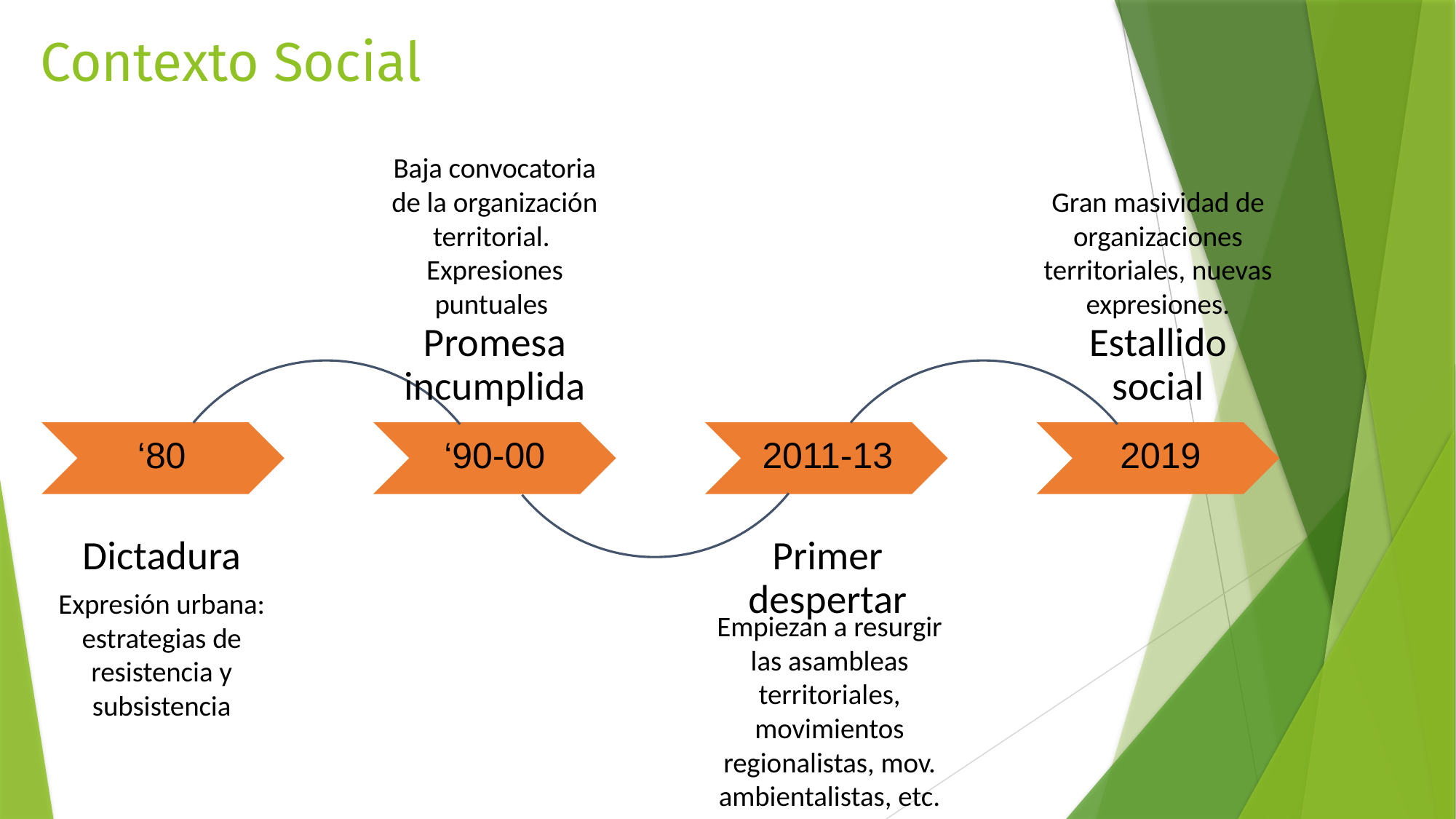

# Contexto Social
Baja convocatoria de la organización territorial.  Expresiones puntuales
Gran masividad de organizaciones territoriales, nuevas expresiones.

Promesa incumplida
Estallido social

‘80

‘90-00

2011-13

2019
Dictadura
Primer despertar
Expresión urbana: estrategias de resistencia y subsistencia
Empiezan a resurgir las asambleas territoriales, movimientos regionalistas, mov. ambientalistas, etc.